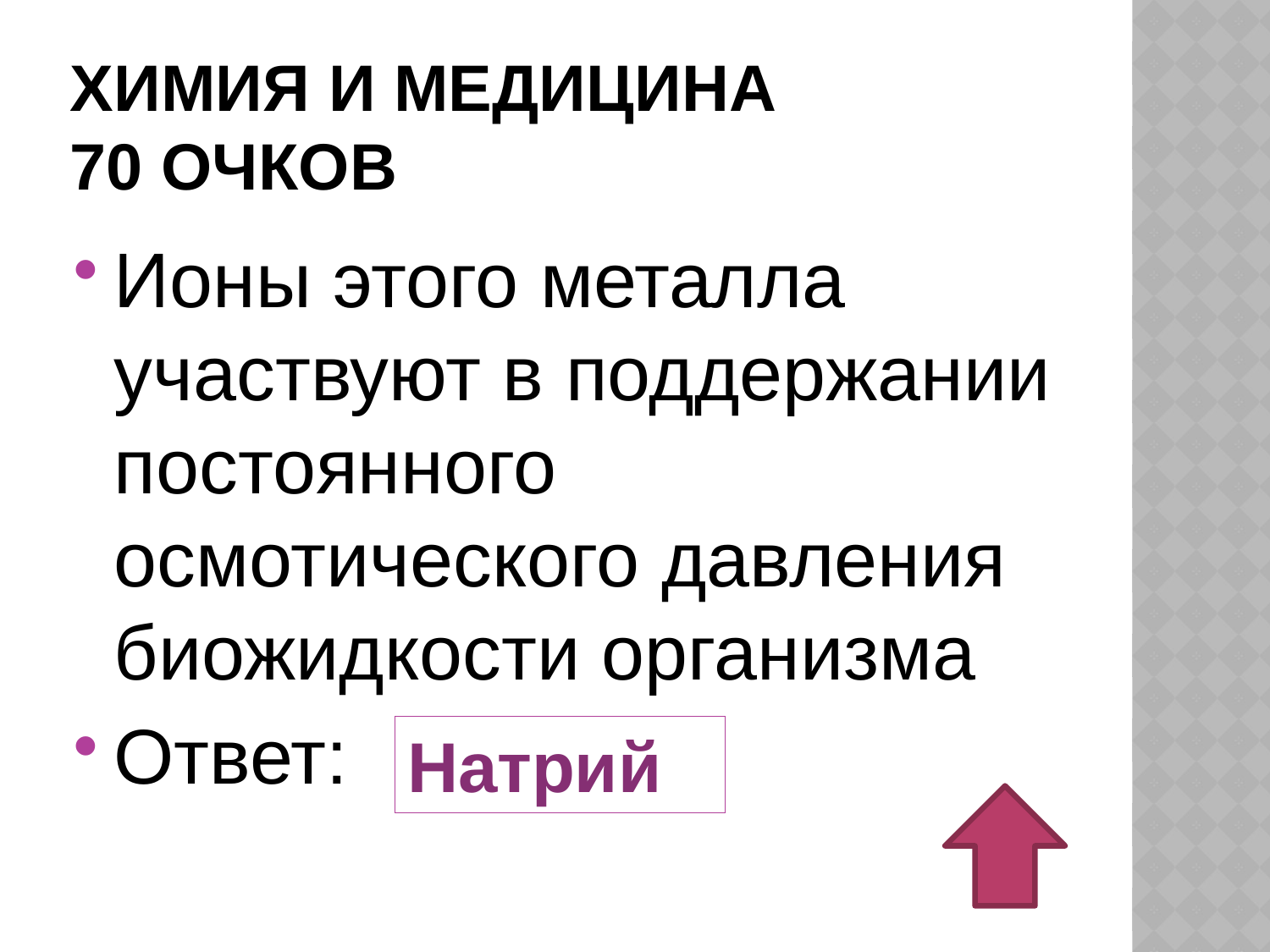

# Химия и медицина 70 очков
Ионы этого металла участвуют в поддержании постоянного осмотического давления биожидкости организма
Ответ:
Натрий